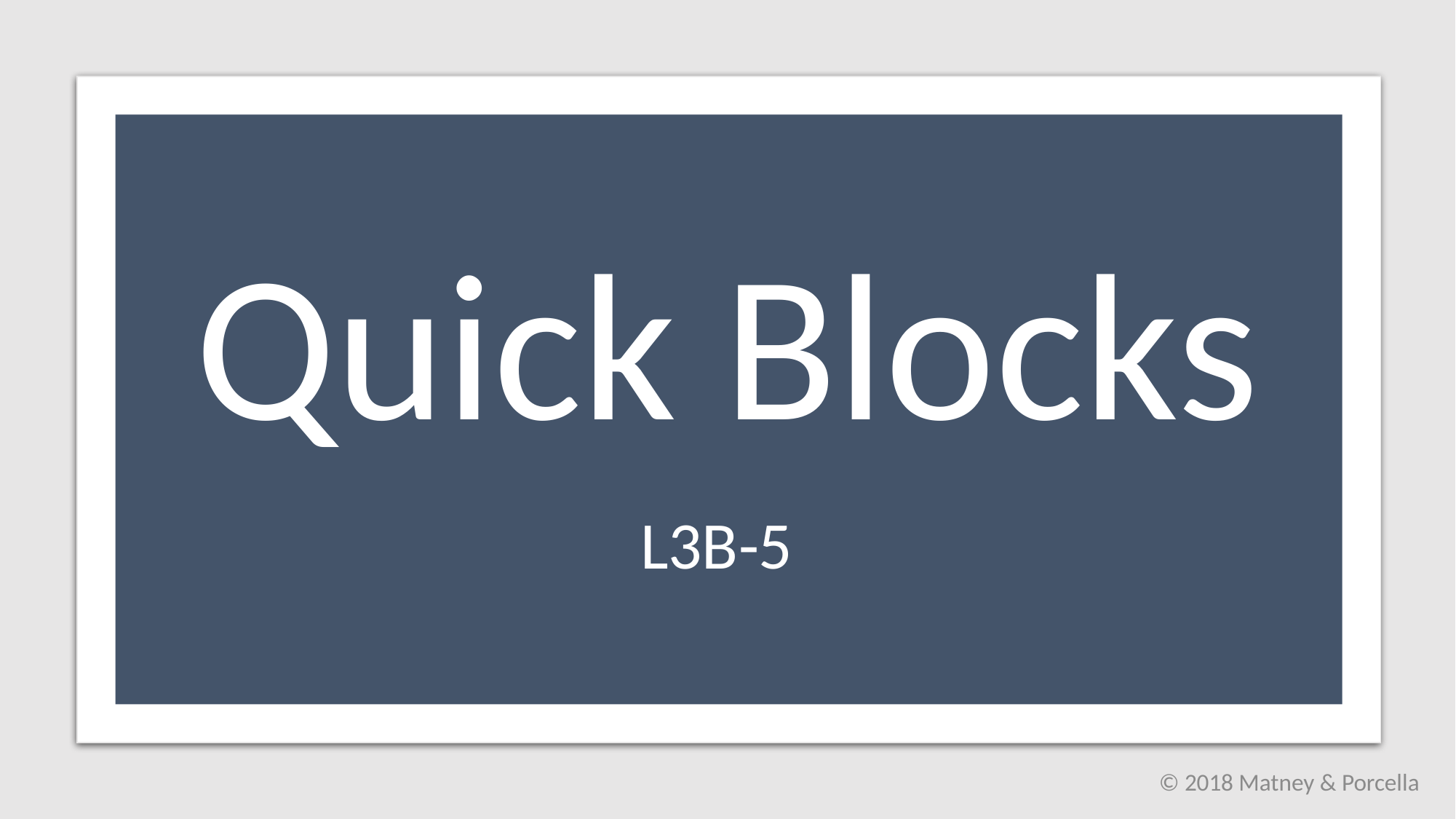

# Quick Blocks
L3B-5
© 2018 Matney & Porcella